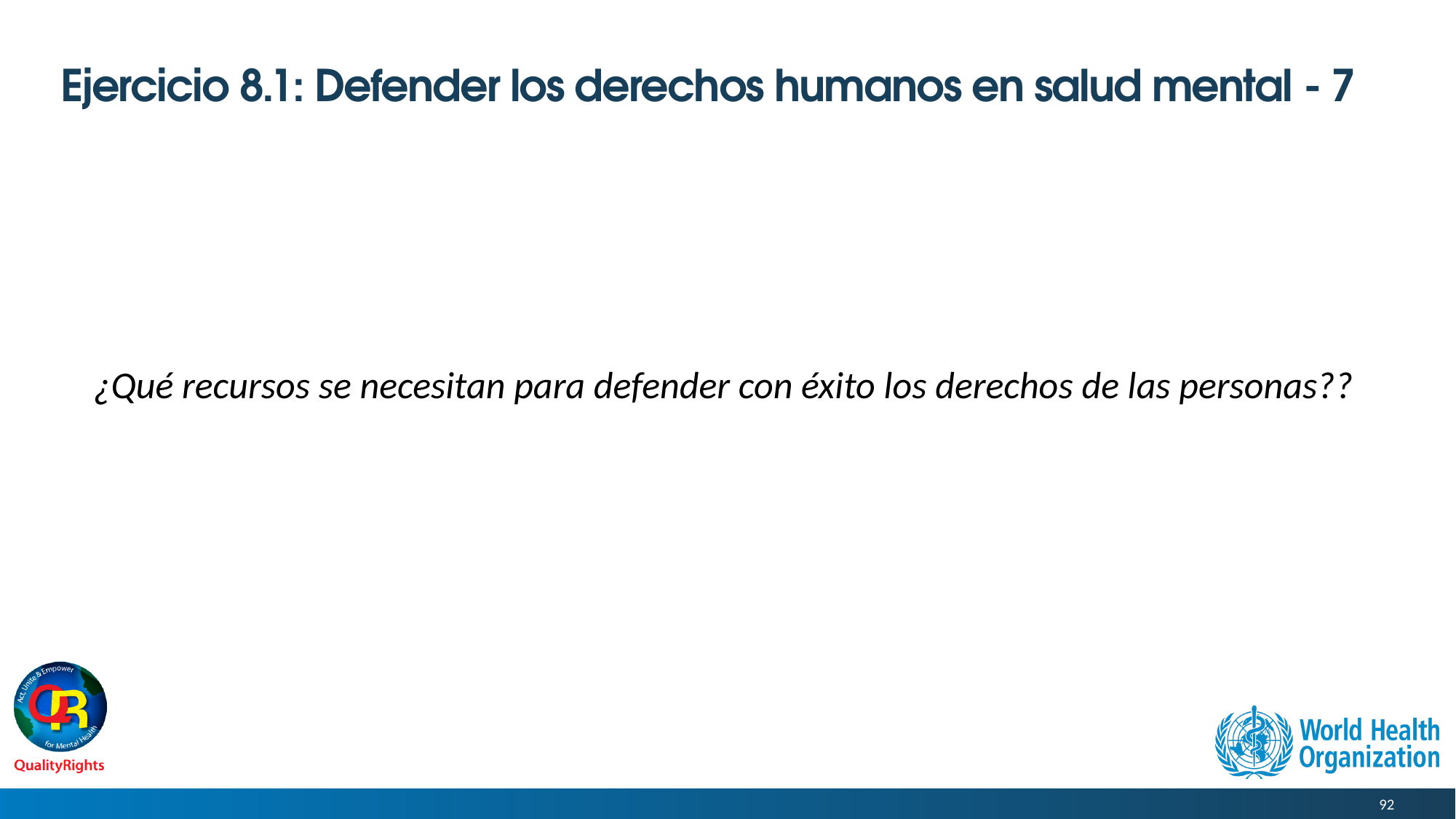

# Ejercicio 8.1: Defender los derechos humanos en salud mental - 7

¿Qué recursos se necesitan para defender con éxito los derechos de las personas??
92